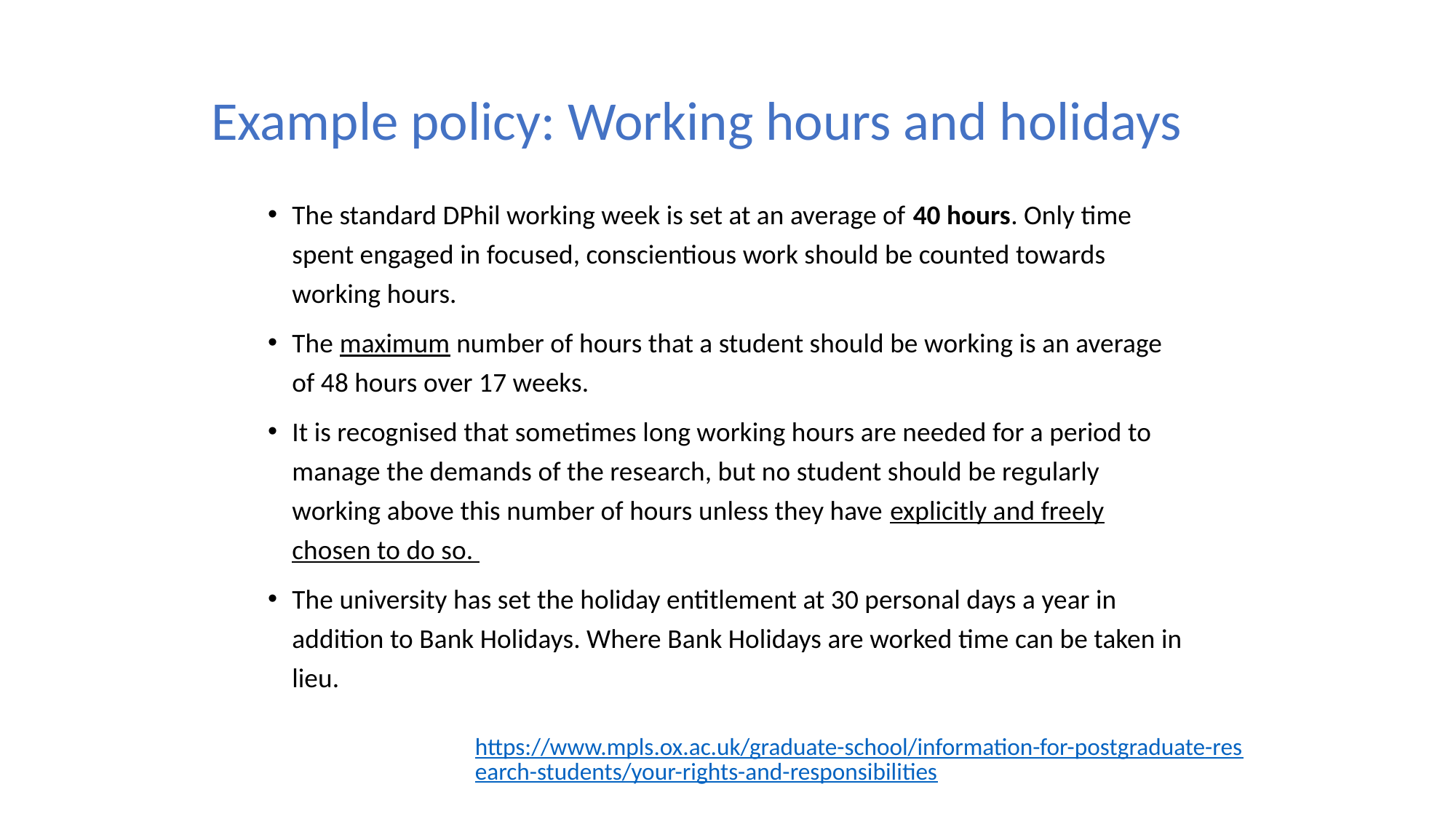

# Example policy: Working hours and holidays
The standard DPhil working week is set at an average of 40 hours. Only time spent engaged in focused, conscientious work should be counted towards working hours.
The maximum number of hours that a student should be working is an average of 48 hours over 17 weeks.
It is recognised that sometimes long working hours are needed for a period to manage the demands of the research, but no student should be regularly working above this number of hours unless they have explicitly and freely chosen to do so.
The university has set the holiday entitlement at 30 personal days a year in addition to Bank Holidays. Where Bank Holidays are worked time can be taken in lieu.

https://www.mpls.ox.ac.uk/graduate-school/information-for-postgraduate-research-students/your-rights-and-responsibilities